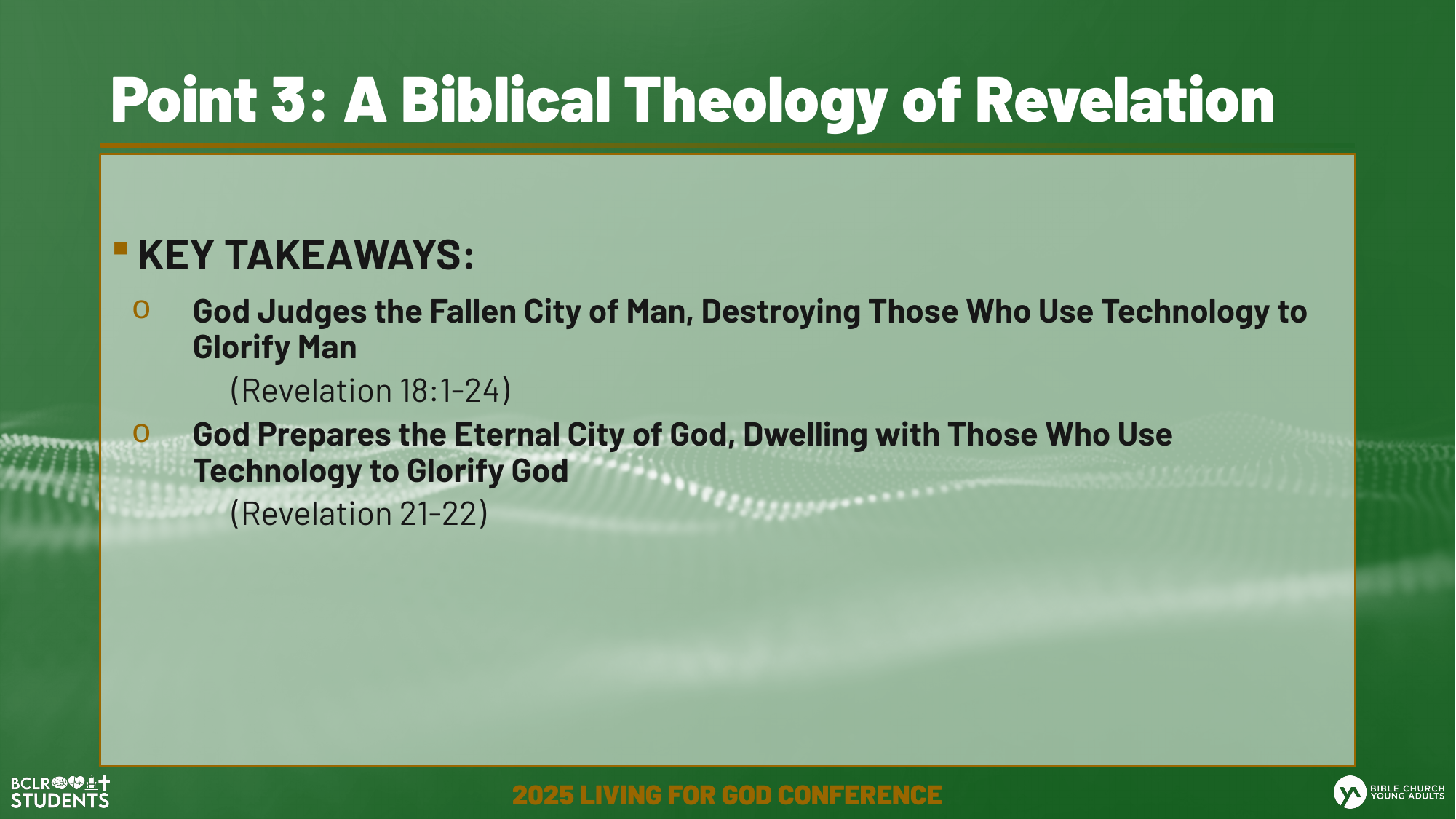

# Point 3: A Biblical Theology of Revelation

KEY TAKEAWAYS:
God Judges the Fallen City of Man, Destroying Those Who Use Technology to Glorify Man
  (Revelation 18:1-24)
God Prepares the Eternal City of God, Dwelling with Those Who Use Technology to Glorify God
  (Revelation 21-22)